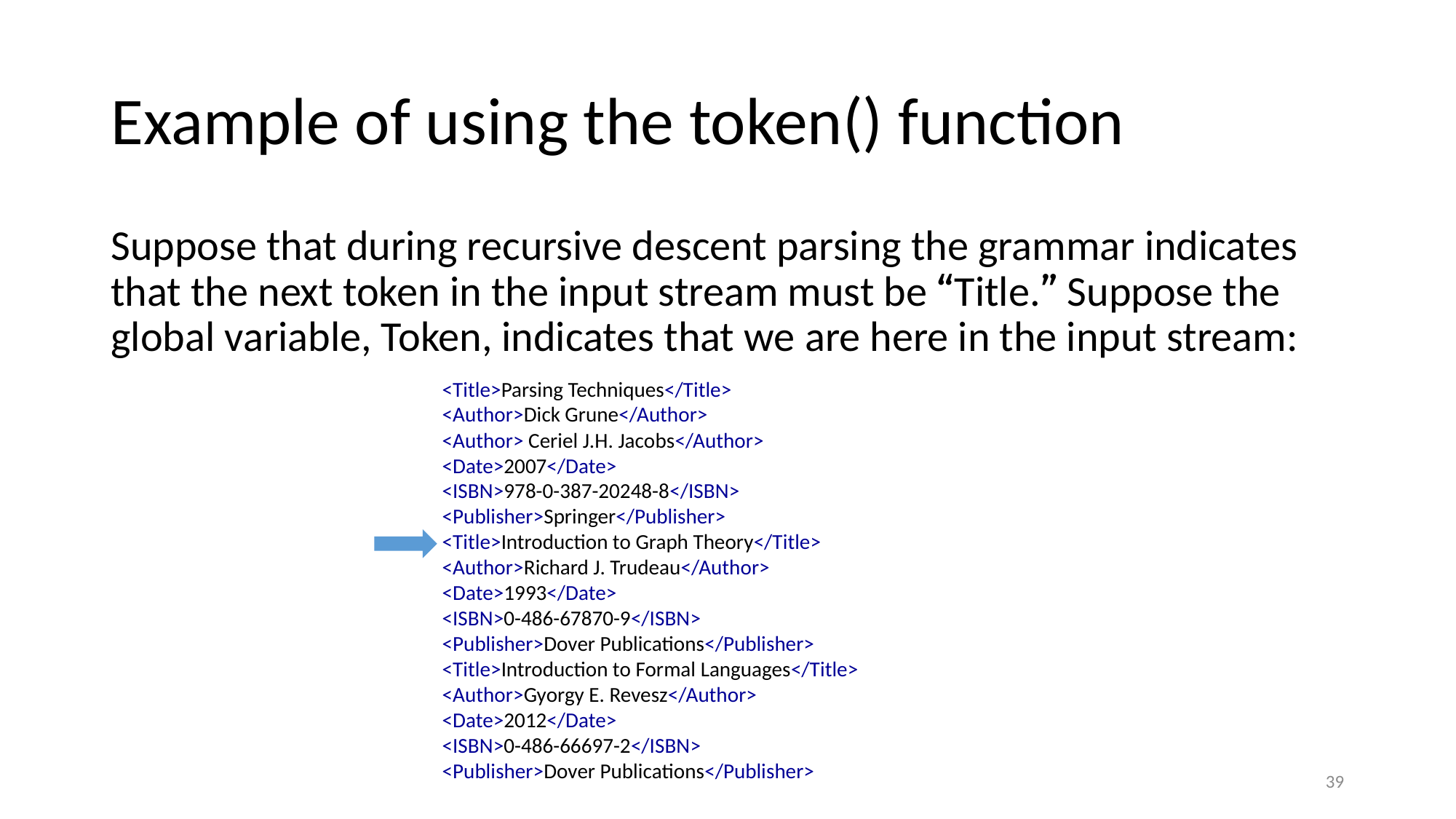

# Example of using the token() function
Suppose that during recursive descent parsing the grammar indicates that the next token in the input stream must be “Title.” Suppose the global variable, Token, indicates that we are here in the input stream:
<Title>Parsing Techniques</Title>
<Author>Dick Grune</Author>
<Author> Ceriel J.H. Jacobs</Author>
<Date>2007</Date>
<ISBN>978-0-387-20248-8</ISBN>
<Publisher>Springer</Publisher>
<Title>Introduction to Graph Theory</Title>
<Author>Richard J. Trudeau</Author>
<Date>1993</Date>
<ISBN>0-486-67870-9</ISBN>
<Publisher>Dover Publications</Publisher>
<Title>Introduction to Formal Languages</Title>
<Author>Gyorgy E. Revesz</Author>
<Date>2012</Date>
<ISBN>0-486-66697-2</ISBN>
<Publisher>Dover Publications</Publisher>

39